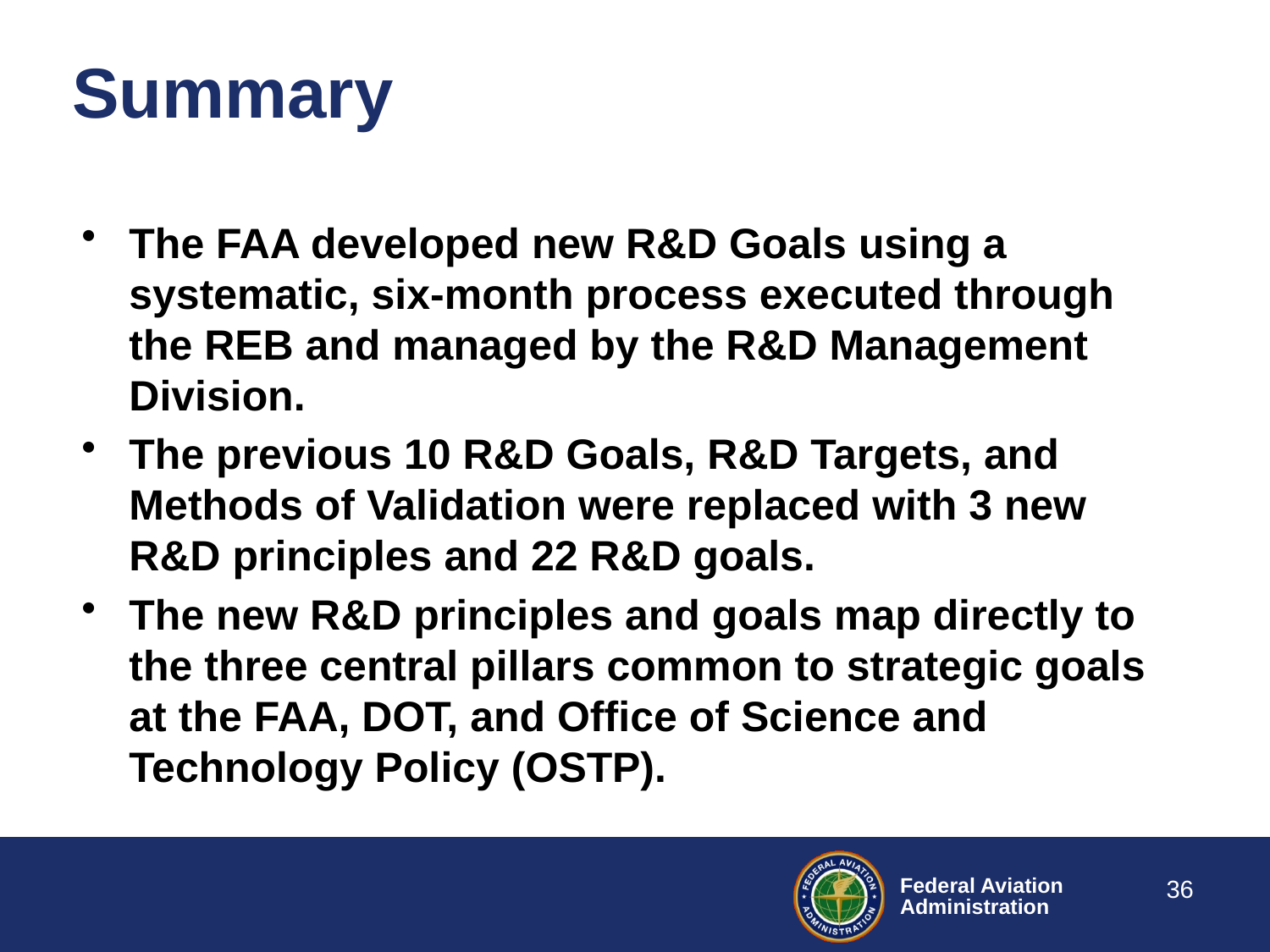

# Summary
The FAA developed new R&D Goals using a systematic, six-month process executed through the REB and managed by the R&D Management Division.
The previous 10 R&D Goals, R&D Targets, and Methods of Validation were replaced with 3 new R&D principles and 22 R&D goals.
The new R&D principles and goals map directly to the three central pillars common to strategic goals at the FAA, DOT, and Office of Science and Technology Policy (OSTP).

36